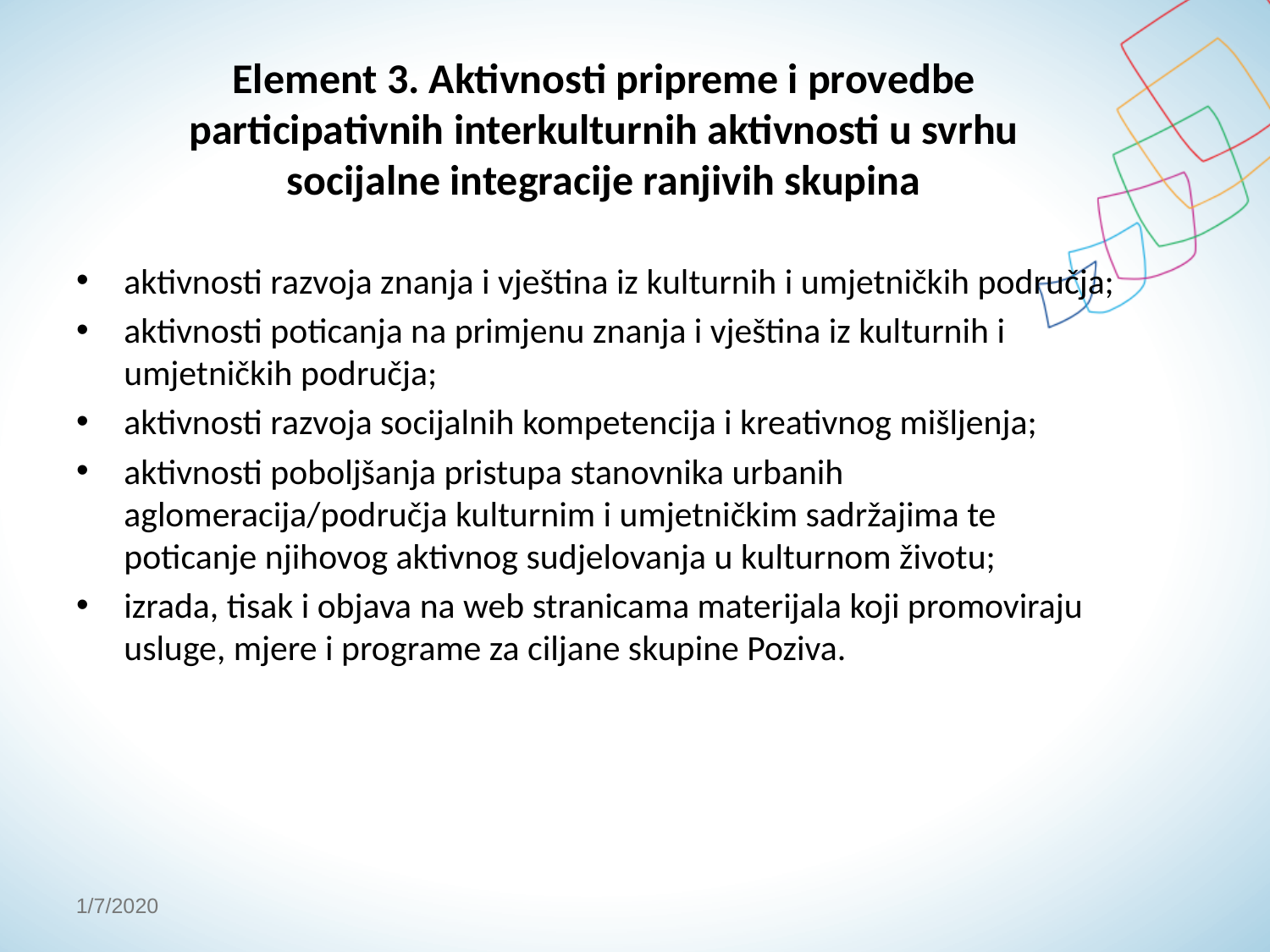

# Element 3. Aktivnosti pripreme i provedbe participativnih interkulturnih aktivnosti u svrhu socijalne integracije ranjivih skupina
aktivnosti razvoja znanja i vještina iz kulturnih i umjetničkih područja;
aktivnosti poticanja na primjenu znanja i vještina iz kulturnih i umjetničkih područja;
aktivnosti razvoja socijalnih kompetencija i kreativnog mišljenja;
aktivnosti poboljšanja pristupa stanovnika urbanih aglomeracija/područja kulturnim i umjetničkim sadržajima te poticanje njihovog aktivnog sudjelovanja u kulturnom životu;
izrada, tisak i objava na web stranicama materijala koji promoviraju usluge, mjere i programe za ciljane skupine Poziva.